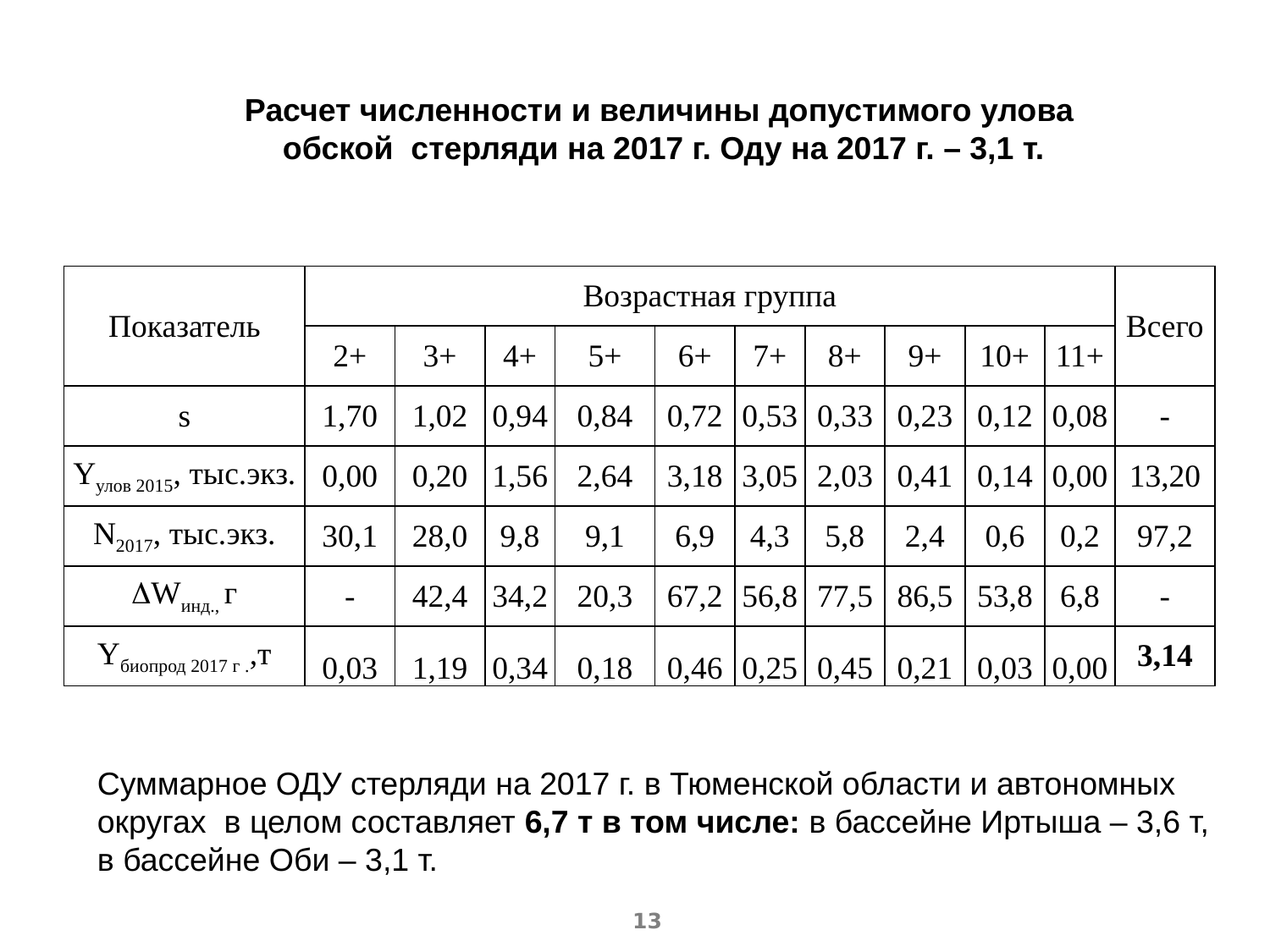

Расчет численности и величины допустимого улова
обской  стерляди на 2017 г. Оду на 2017 г. – 3,1 т.

| Показатель | Возрастная группа |  |  |  |  |  |  |  |  |  | Всего |
| --- | --- | --- | --- | --- | --- | --- | --- | --- | --- | --- | --- |
|  | 2+ | 3+ | 4+ | 5+ | 6+ | 7+ | 8+ | 9+ | 10+ | 11+ |  |
| s | 1,70 | 1,02 | 0,94 | 0,84 | 0,72 | 0,53 | 0,33 | 0,23 | 0,12 | 0,08 | - |
| Yулов 2015, тыс.экз. | 0,00 | 0,20 | 1,56 | 2,64 | 3,18 | 3,05 | 2,03 | 0,41 | 0,14 | 0,00 | 13,20 |
| N2017, тыс.экз. | 30,1 | 28,0 | 9,8 | 9,1 | 6,9 | 4,3 | 5,8 | 2,4 | 0,6 | 0,2 | 97,2 |
| ΔWинд., г | - | 42,4 | 34,2 | 20,3 | 67,2 | 56,8 | 77,5 | 86,5 | 53,8 | 6,8 | - |
| Yбиопрод 2017 г .,т | 0,03 | 1,19 | 0,34 | 0,18 | 0,46 | 0,25 | 0,45 | 0,21 | 0,03 | 0,00 | 3,14 |
Суммарное ОДУ стерляди на 2017 г. в Тюменской области и автономных округах  в целом составляет 6,7 т в том числе: в бассейне Иртыша – 3,6 т, в бассейне Оби – 3,1 т.
13